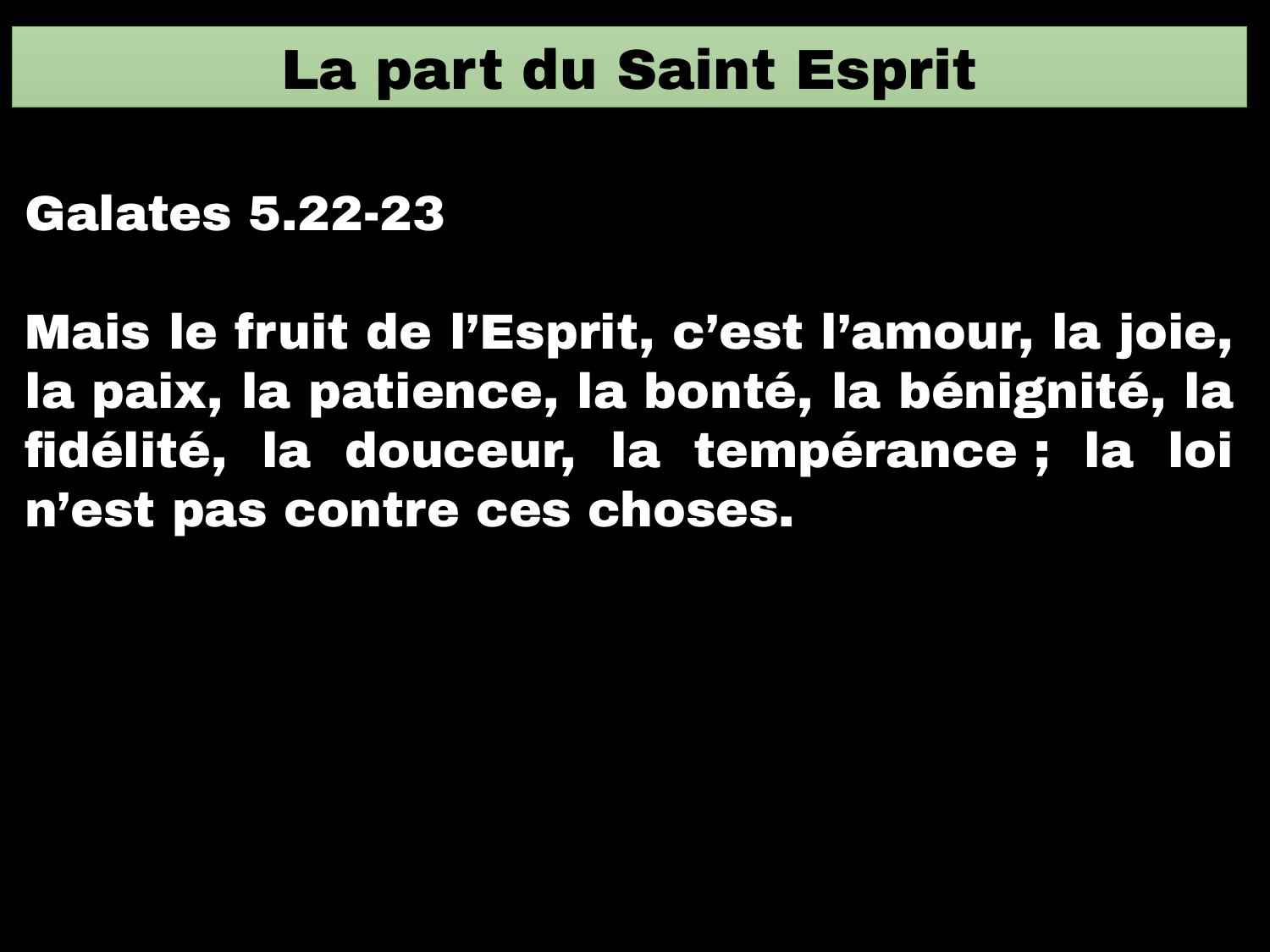

La part du Saint Esprit
Galates 5.22-23

Mais le fruit de l’Esprit, c’est l’amour, la joie, la paix, la patience, la bonté, la bénignité, la fidélité, la douceur, la tempérance ; la loi n’est pas contre ces choses.